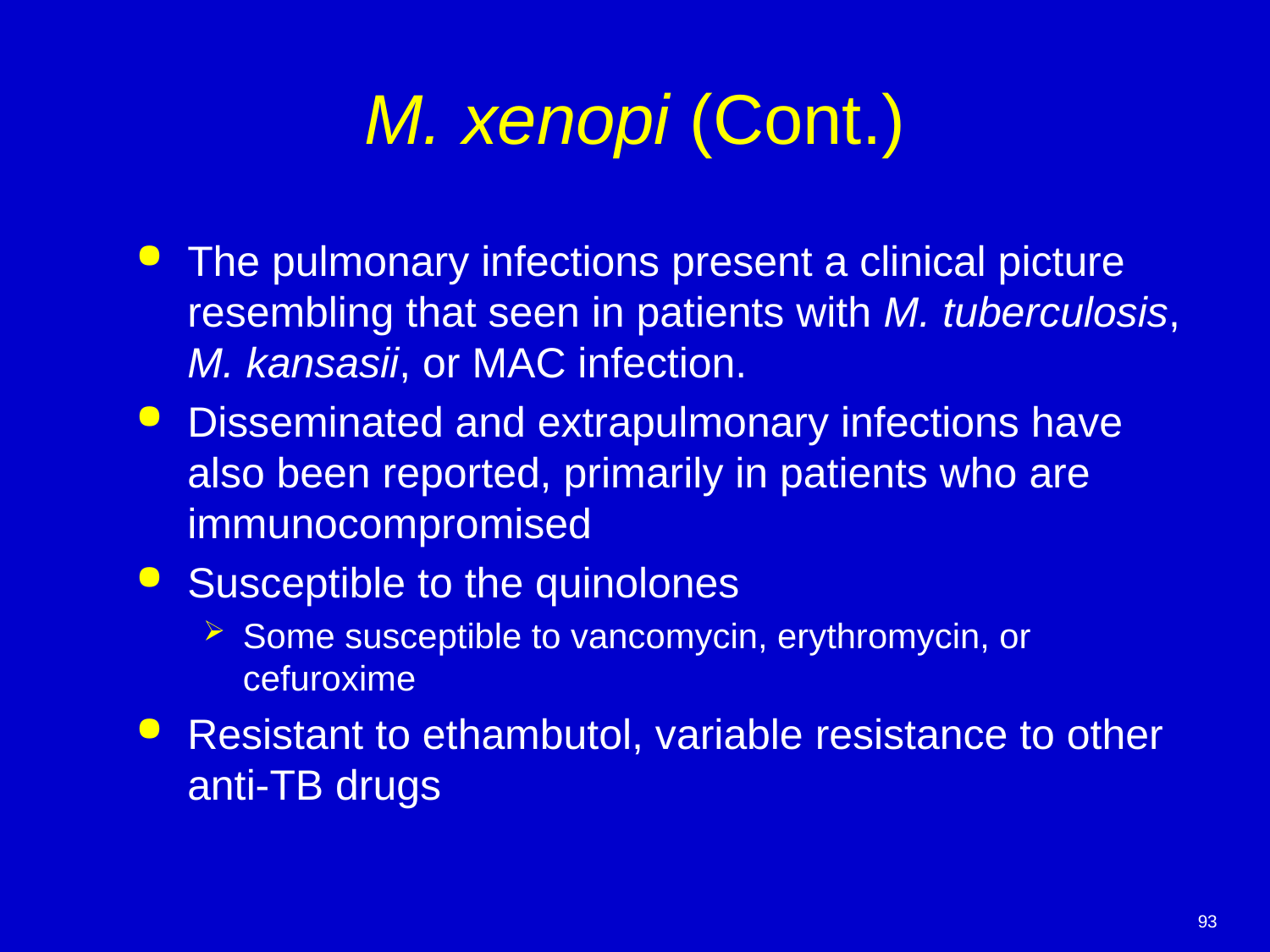

# M. xenopi (Cont.)
The pulmonary infections present a clinical picture resembling that seen in patients with M. tuberculosis, M. kansasii, or MAC infection.
Disseminated and extrapulmonary infections have also been reported, primarily in patients who are immunocompromised
Susceptible to the quinolones
Some susceptible to vancomycin, erythromycin, or cefuroxime
Resistant to ethambutol, variable resistance to other anti-TB drugs